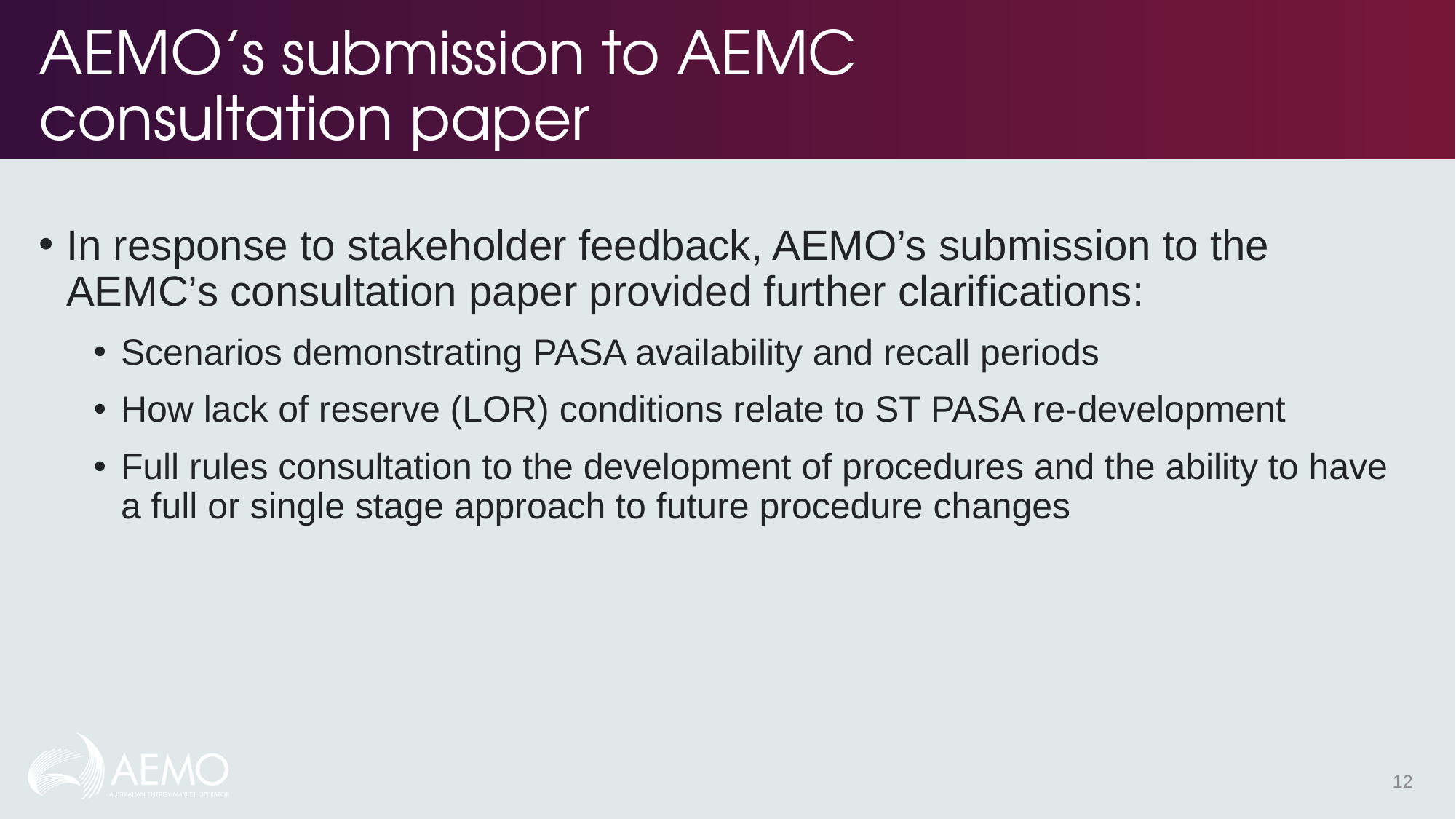

# AEMO’s submission to AEMC consultation paper
In response to stakeholder feedback, AEMO’s submission to the AEMC’s consultation paper provided further clarifications:
Scenarios demonstrating PASA availability and recall periods
How lack of reserve (LOR) conditions relate to ST PASA re-development
Full rules consultation to the development of procedures and the ability to have a full or single stage approach to future procedure changes
12